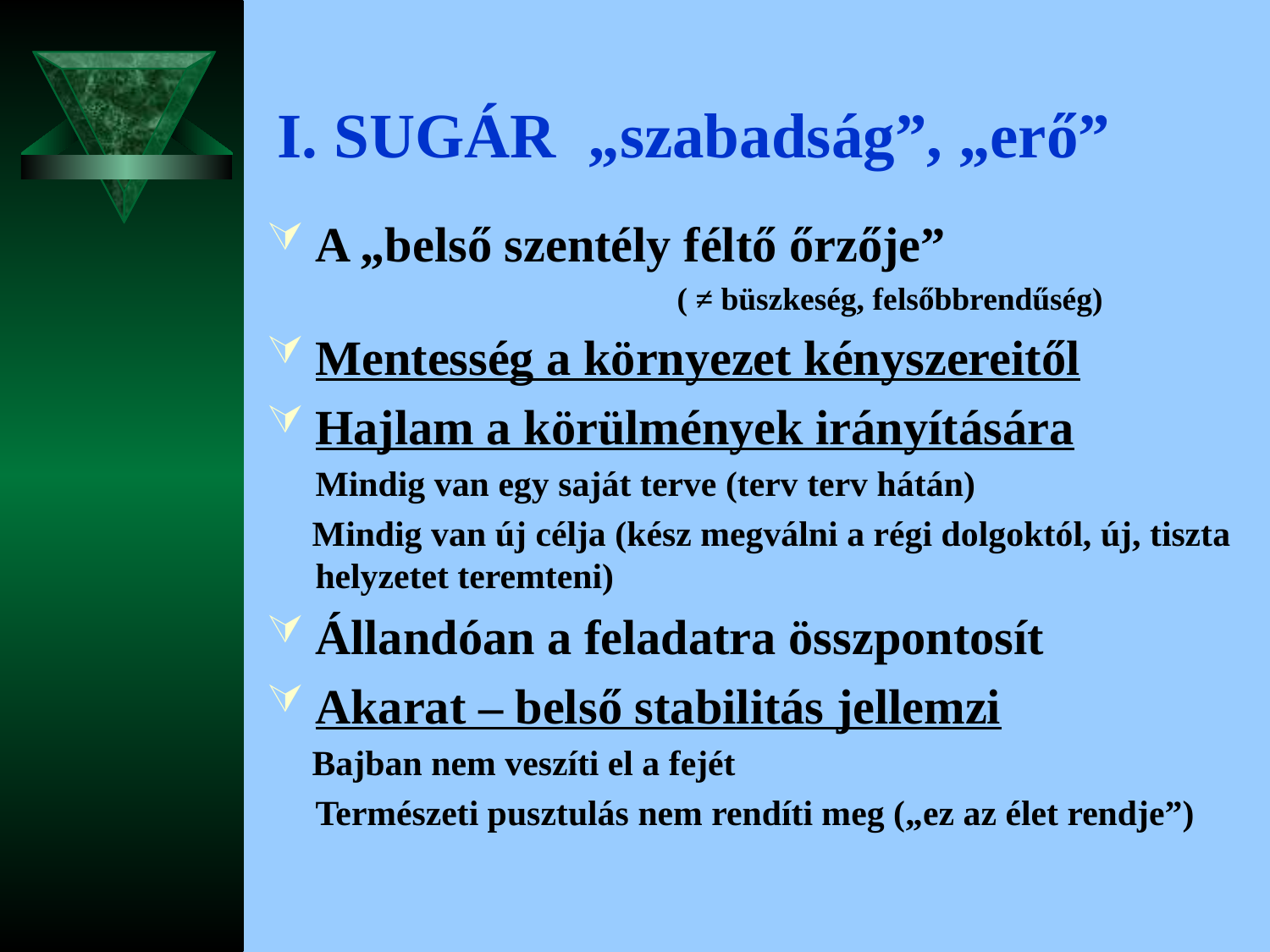

# I. SUGÁR  „szabadság”, „erő”
A „belső szentély féltő őrzője”
                                           ( ≠ büszkeség, felsőbbrendűség)
Mentesség a környezet kényszereitől
Hajlam a körülmények irányítására
	Mindig van egy saját terve (terv terv hátán)
     Mindig van új célja (kész megválni a régi dolgoktól, új, tiszta helyzetet teremteni)
Állandóan a feladatra összpontosít
Akarat – belső stabilitás jellemzi
     Bajban nem veszíti el a fejét
	Természeti pusztulás nem rendíti meg („ez az élet rendje”)